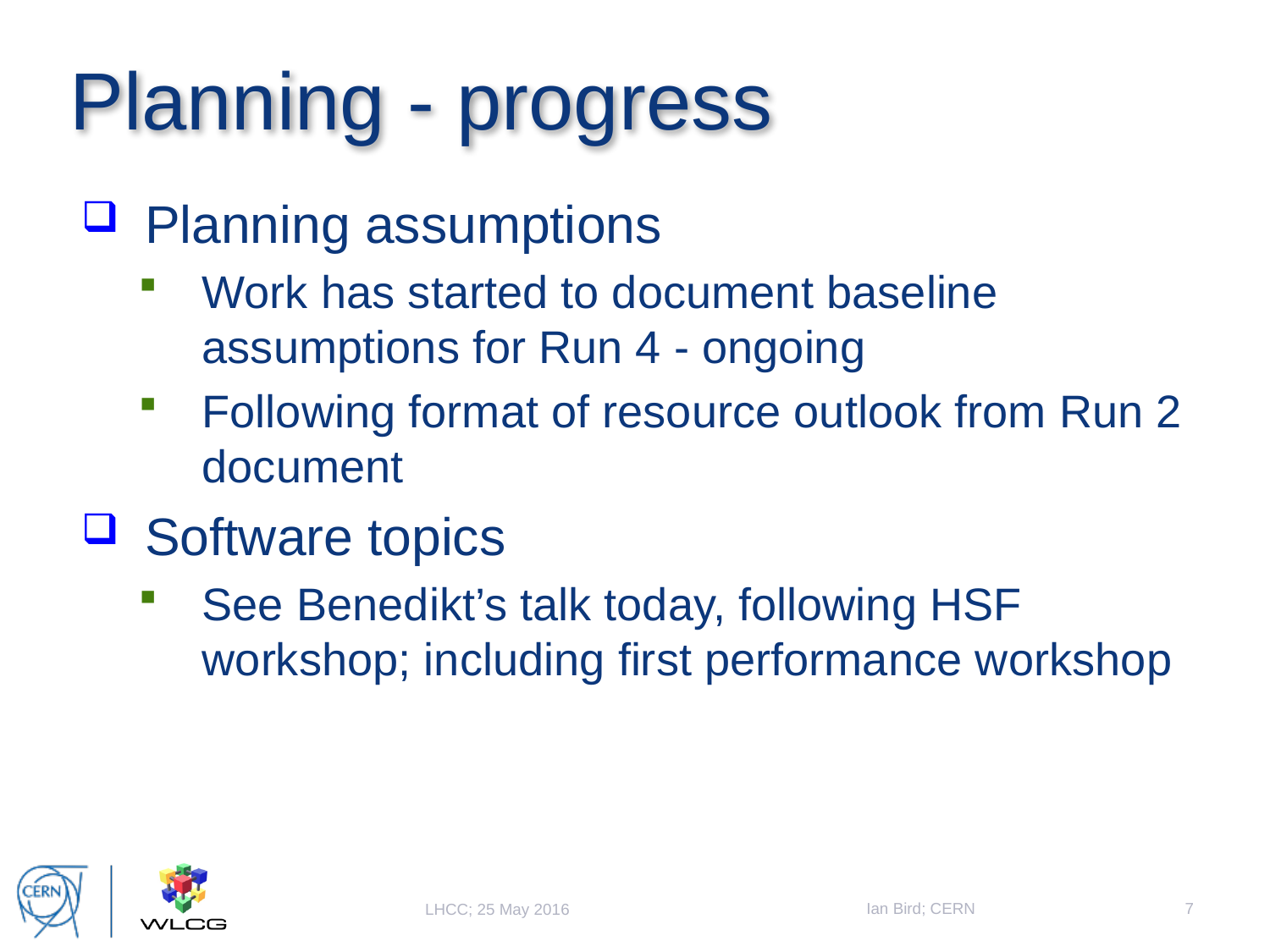

# Planning - progress
Planning assumptions
Work has started to document baseline assumptions for Run 4 - ongoing
Following format of resource outlook from Run 2 document
Software topics
See Benedikt’s talk today, following HSF workshop; including first performance workshop
Ian Bird; CERN
7
LHCC; 25 May 2016